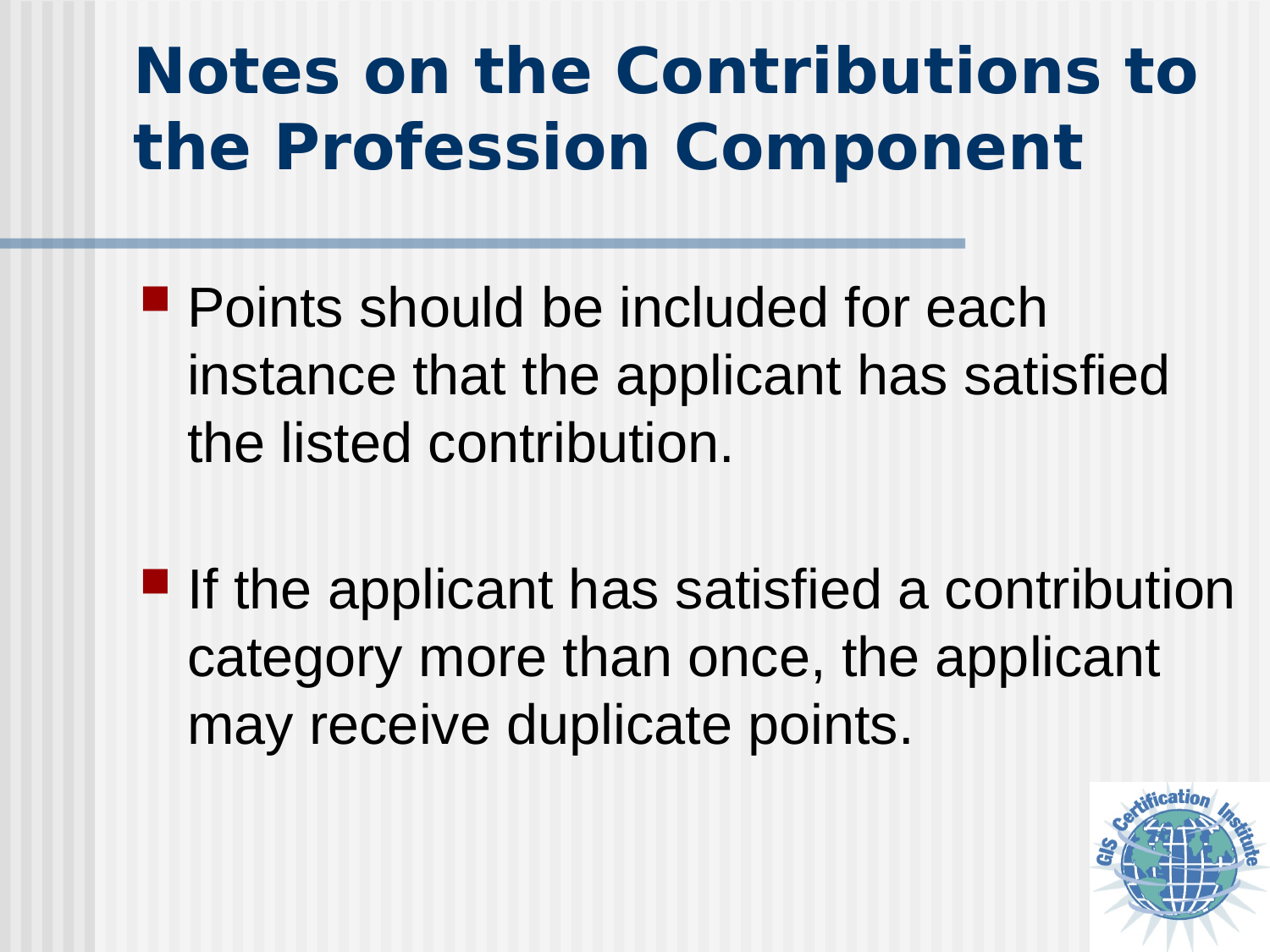

# Notes on the Contributions to the Profession Component
Points should be included for each instance that the applicant has satisfied the listed contribution.
If the applicant has satisfied a contribution category more than once, the applicant may receive duplicate points.